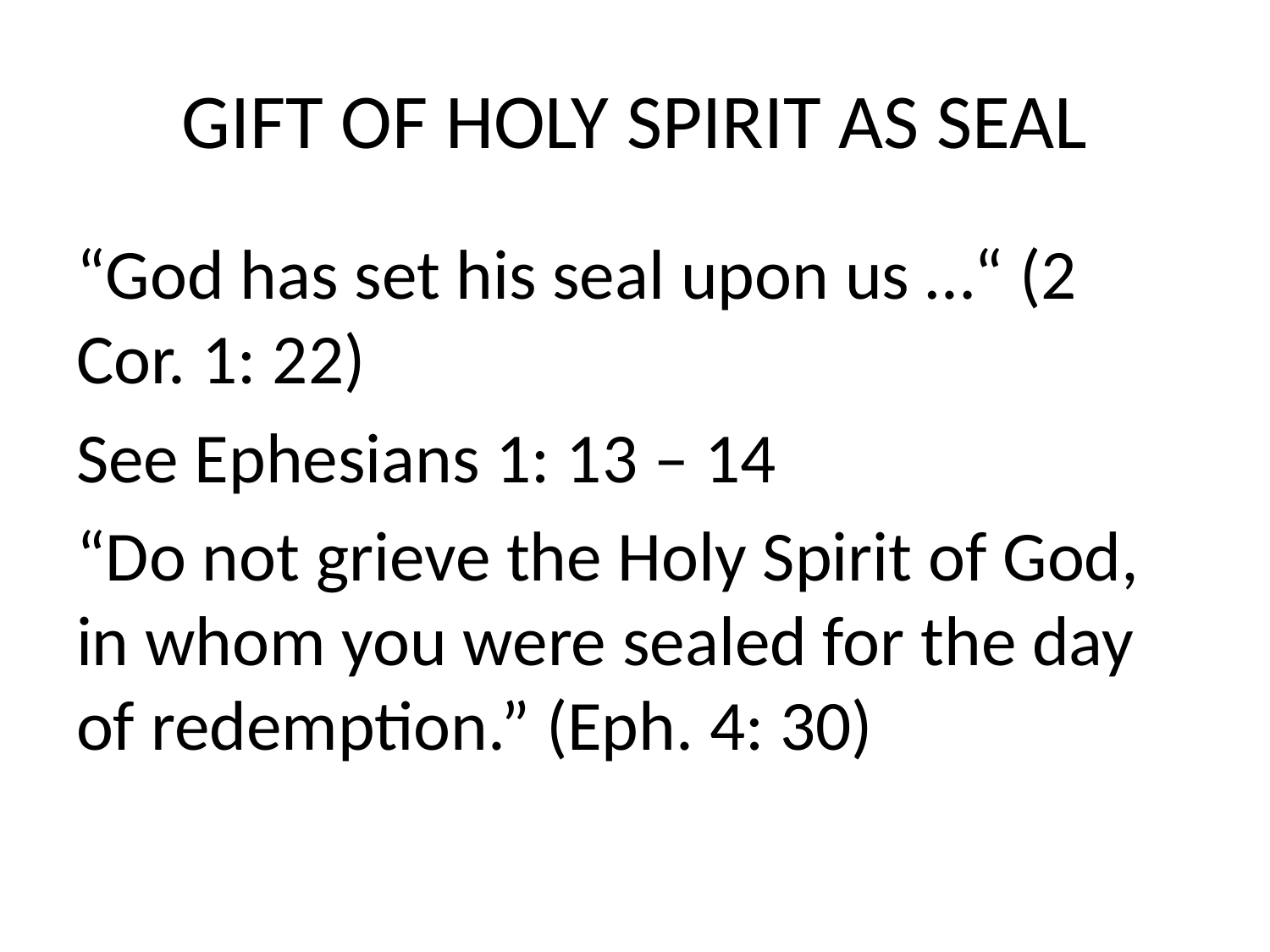

# GIFT OF HOLY SPIRIT AS SEAL
“God has set his seal upon us …“ (2 Cor. 1: 22)
See Ephesians 1: 13 – 14
“Do not grieve the Holy Spirit of God, in whom you were sealed for the day of redemption.” (Eph. 4: 30)